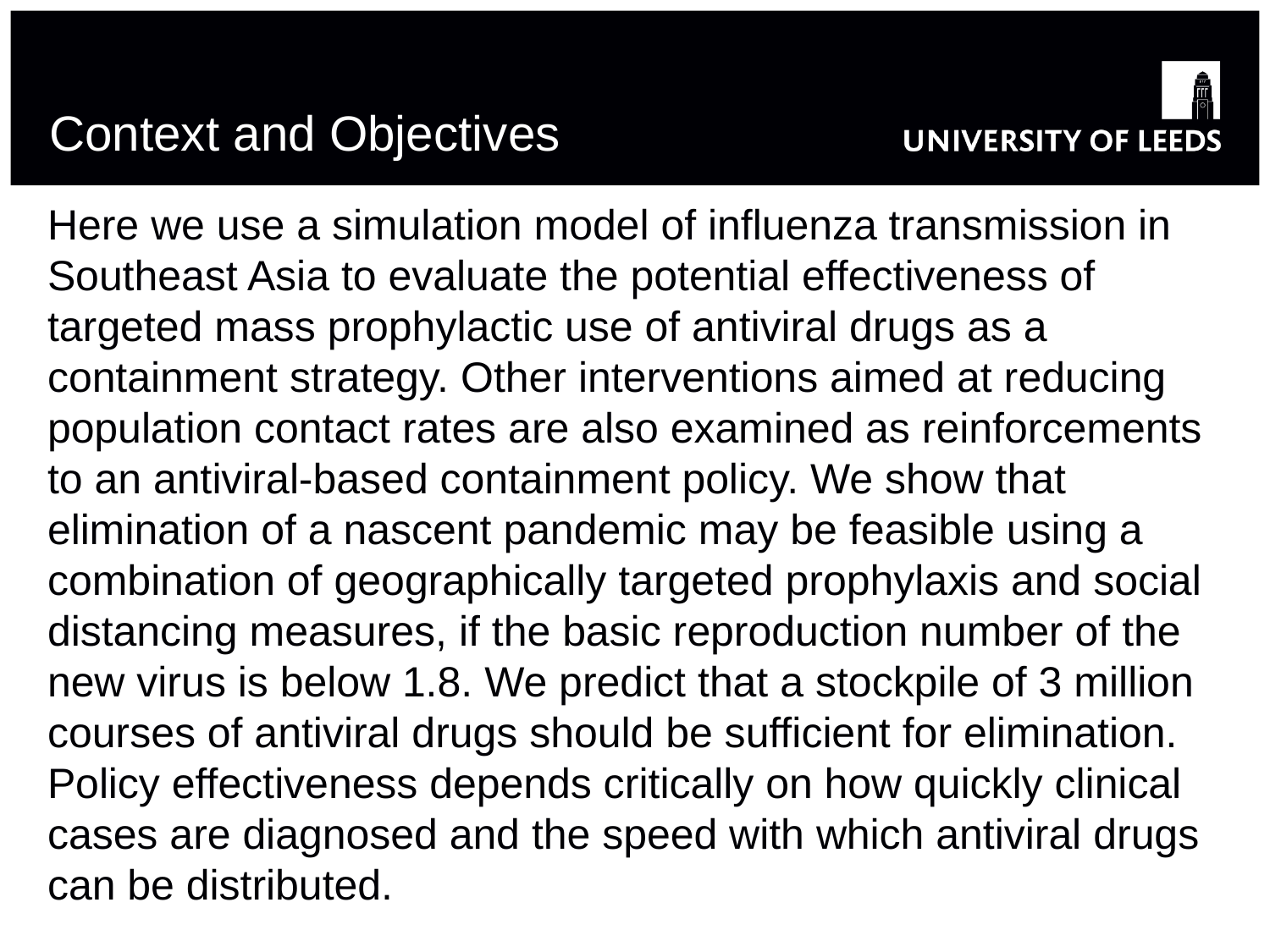

# Context and Objectives
Here we use a simulation model of influenza transmission in Southeast Asia to evaluate the potential effectiveness of targeted mass prophylactic use of antiviral drugs as a containment strategy. Other interventions aimed at reducing population contact rates are also examined as reinforcements to an antiviral-based containment policy. We show that elimination of a nascent pandemic may be feasible using a combination of geographically targeted prophylaxis and social distancing measures, if the basic reproduction number of the new virus is below 1.8. We predict that a stockpile of 3 million courses of antiviral drugs should be sufficient for elimination. Policy effectiveness depends critically on how quickly clinical cases are diagnosed and the speed with which antiviral drugs can be distributed.